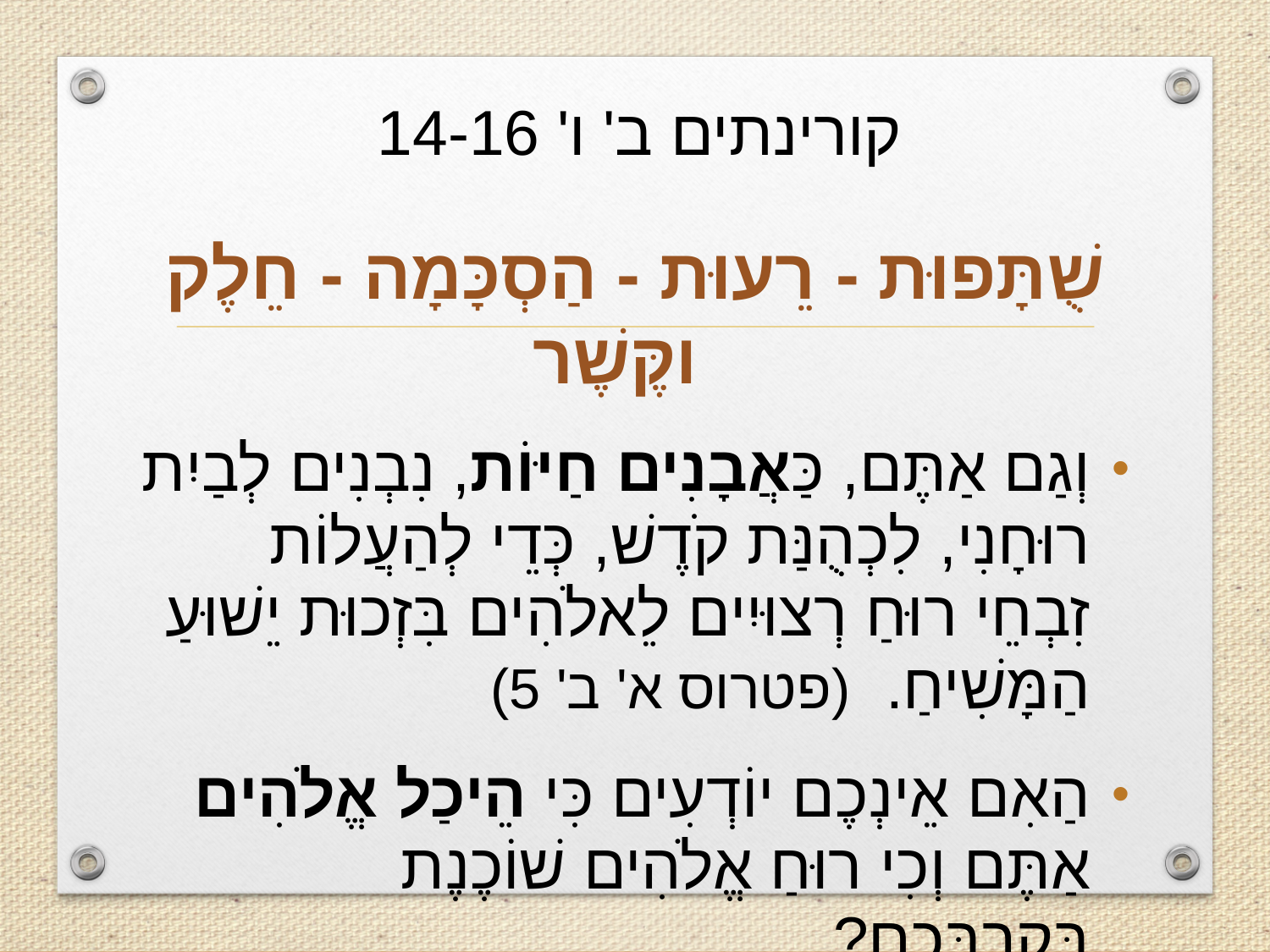

# קורינתים ב' ו' 14-16
שֻׁתָּפוּת - רֵעוּת - הַסְכָּמָה - חֵלֶק וקֶּשֶׁר
וְגַם אַתֶּם, כַּאֲבָנִים חַיּוֹת, נִבְנִים לְבַיִת רוּחָנִי, לִכְהֻנַּת קֹדֶשׁ, כְּדֵי לְהַעֲלוֹת זִבְחֵי רוּחַ רְצוּיִים לֵאלֹהִים בִּזְכוּת יֵשׁוּעַ הַמָּשִׁיחַ.  (פטרוס א' ב' 5)
הַאִם אֵינְכֶם יוֹדְעִים כִּי הֵיכַל אֱלֹהִים אַתֶּם וְכִי רוּחַ אֱלֹהִים שׁוֹכֶנֶת בְּקִרְבְּכֶם?
(קורינתים א' ג' 16)